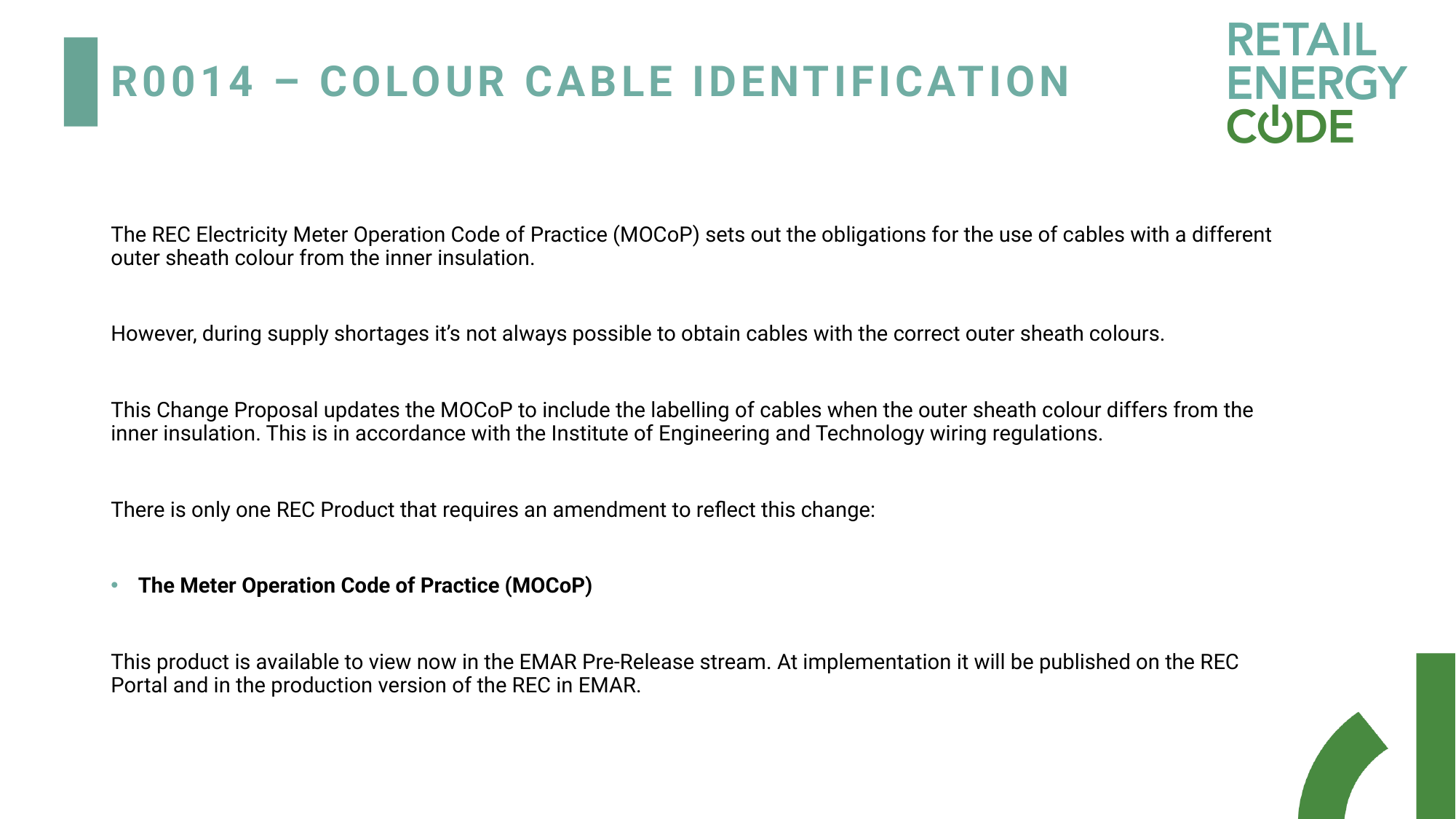

# R0014 – colour cable identification
The REC Electricity Meter Operation Code of Practice (MOCoP) sets out the obligations for the use of cables with a different outer sheath colour from the inner insulation.

However, during supply shortages it’s not always possible to obtain cables with the correct outer sheath colours.

This Change Proposal updates the MOCoP to include the labelling of cables when the outer sheath colour differs from the inner insulation. This is in accordance with the Institute of Engineering and Technology wiring regulations.

There is only one REC Product that requires an amendment to reflect this change:

The Meter Operation Code of Practice (MOCoP)

This product is available to view now in the EMAR Pre-Release stream. At implementation it will be published on the REC Portal and in the production version of the REC in EMAR.